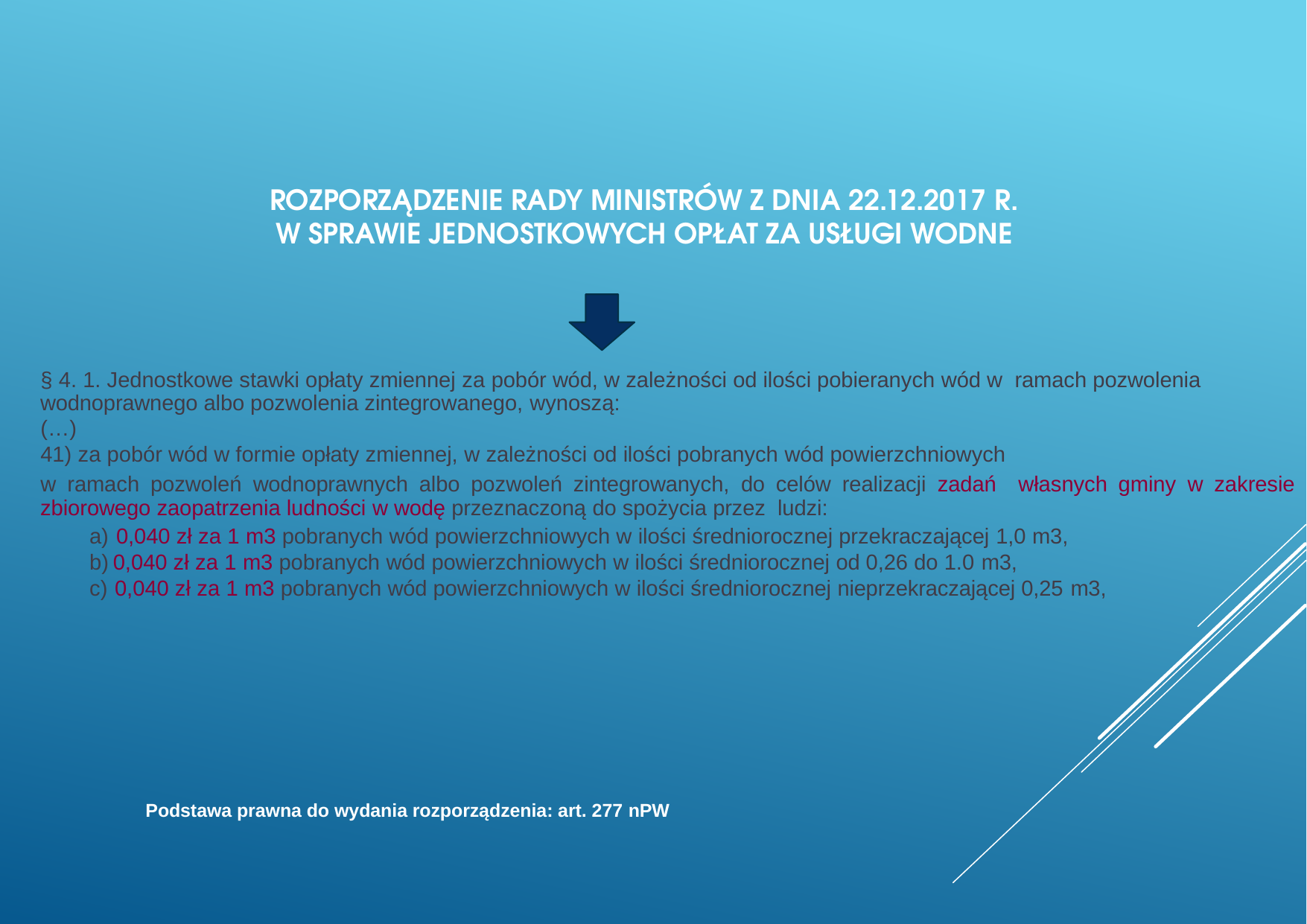

# ROZPORZĄDZENIE RADY MINISTRÓW z dnia 22.12.2017 r. w sprawie Jednostkowych opłat za usługi wodne

§ 4. 1. Jednostkowe stawki opłaty zmiennej za pobór wód, w zależności od ilości pobieranych wód w  ramach pozwolenia wodnoprawnego albo pozwolenia zintegrowanego, wynoszą:
(…)
41) za pobór wód w formie opłaty zmiennej, w zależności od ilości pobranych wód powierzchniowych
w ramach pozwoleń wodnoprawnych albo pozwoleń zintegrowanych, do celów realizacji zadań  własnych gminy w zakresie zbiorowego zaopatrzenia ludności w wodę przeznaczoną do spożycia przez  ludzi:
0,040 zł za 1 m3 pobranych wód powierzchniowych w ilości średniorocznej przekraczającej 1,0 m3,
0,040 zł za 1 m3 pobranych wód powierzchniowych w ilości średniorocznej od 0,26 do 1.0 m3,
0,040 zł za 1 m3 pobranych wód powierzchniowych w ilości średniorocznej nieprzekraczającej 0,25 m3,
Podstawa prawna do wydania rozporządzenia: art. 277 nPW